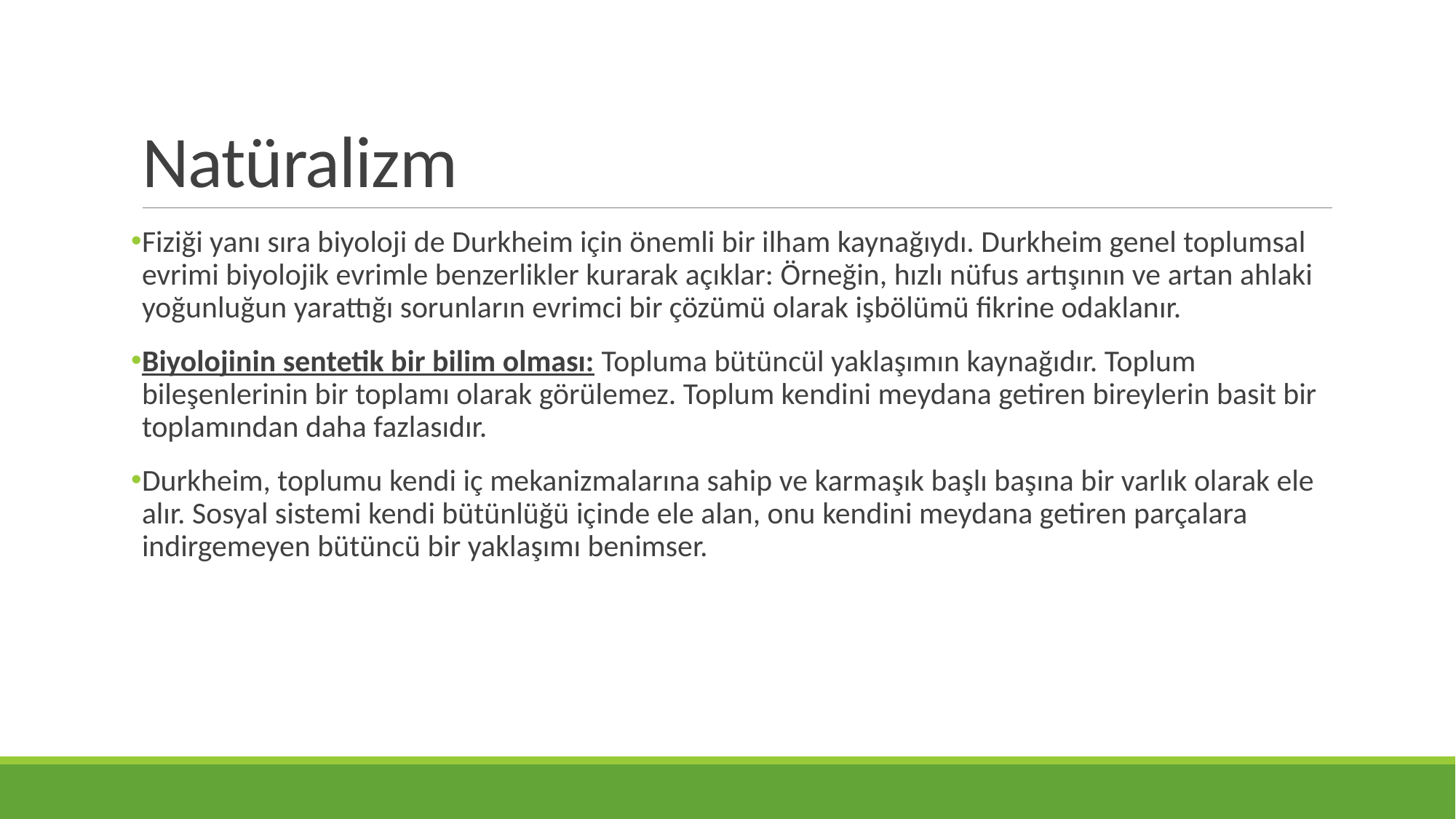

# Natüralizm
Fiziği yanı sıra biyoloji de Durkheim için önemli bir ilham kaynağıydı. Durkheim genel toplumsal evrimi biyolojik evrimle benzerlikler kurarak açıklar: Örneğin, hızlı nüfus artışının ve artan ahlaki yoğunluğun yarattığı sorunların evrimci bir çözümü olarak işbölümü fikrine odaklanır.
Biyolojinin sentetik bir bilim olması: Topluma bütüncül yaklaşımın kaynağıdır. Toplum bileşenlerinin bir toplamı olarak görülemez. Toplum kendini meydana getiren bireylerin basit bir toplamından daha fazlasıdır.
Durkheim, toplumu kendi iç mekanizmalarına sahip ve karmaşık başlı başına bir varlık olarak ele alır. Sosyal sistemi kendi bütünlüğü içinde ele alan, onu kendini meydana getiren parçalara indirgemeyen bütüncü bir yaklaşımı benimser.